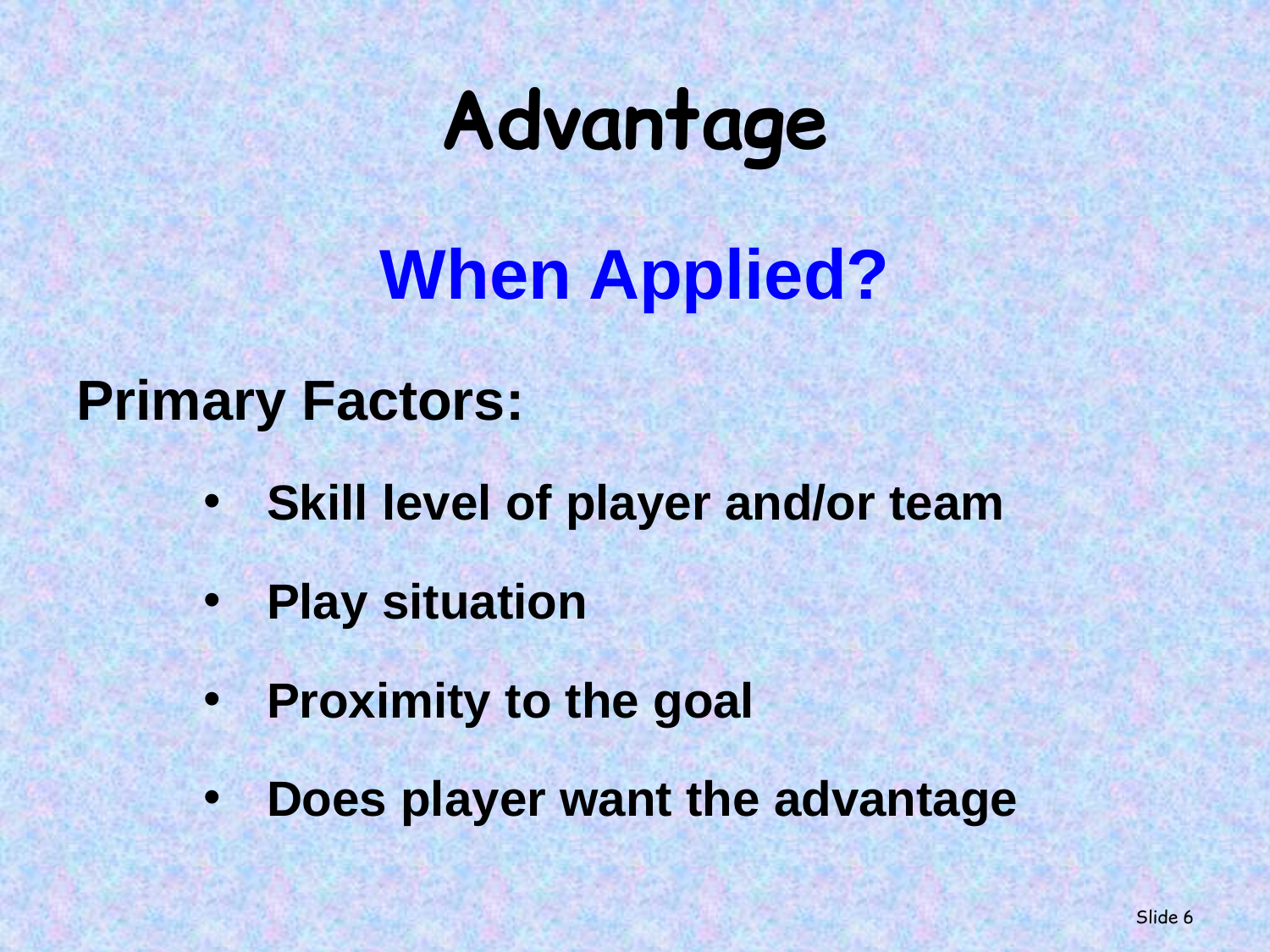

# Advantage
When Applied?

Primary Factors:

Skill level of player and/or team

Play situation

Proximity to the goal

Does player want the advantage

Slide 6